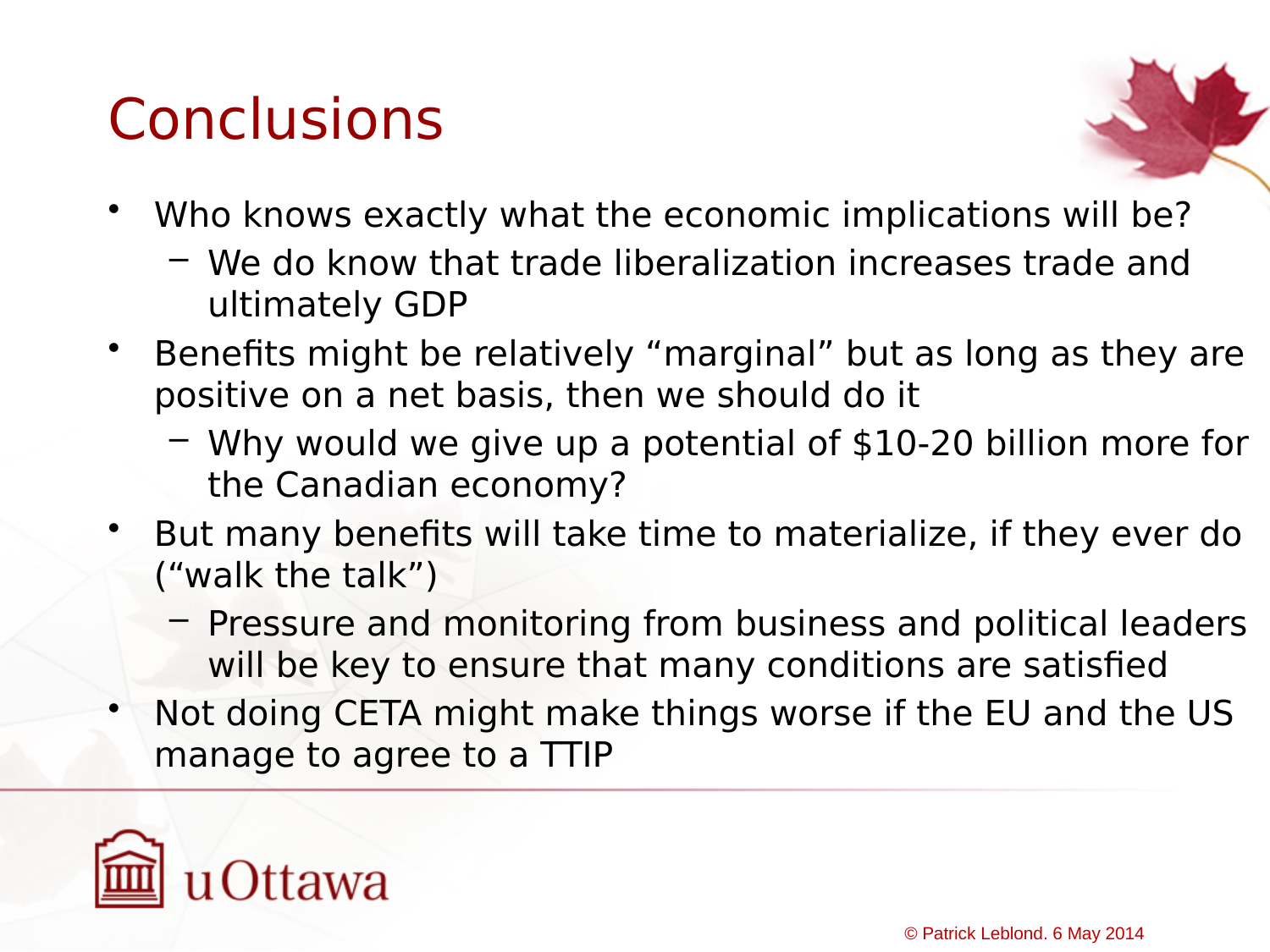

# Conclusions
Who knows exactly what the economic implications will be?
We do know that trade liberalization increases trade and ultimately GDP
Benefits might be relatively “marginal” but as long as they are positive on a net basis, then we should do it
Why would we give up a potential of $10-20 billion more for the Canadian economy?
But many benefits will take time to materialize, if they ever do (“walk the talk”)
Pressure and monitoring from business and political leaders will be key to ensure that many conditions are satisfied
Not doing CETA might make things worse if the EU and the US manage to agree to a TTIP